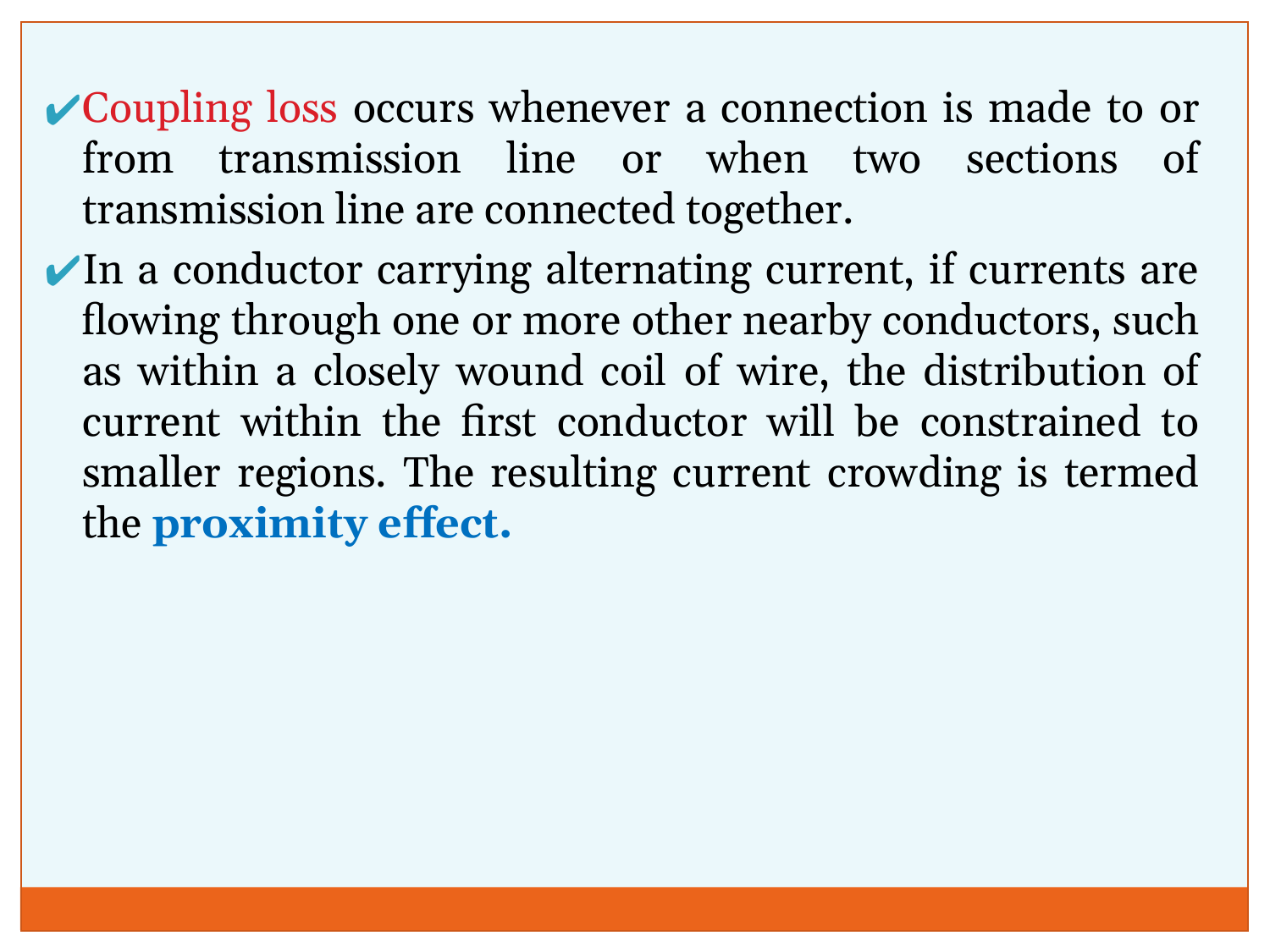

Coupling loss occurs whenever a connection is made to or from transmission line or when two sections of transmission line are connected together.
In a conductor carrying alternating current, if currents are flowing through one or more other nearby conductors, such as within a closely wound coil of wire, the distribution of current within the first conductor will be constrained to smaller regions. The resulting current crowding is termed the proximity effect.